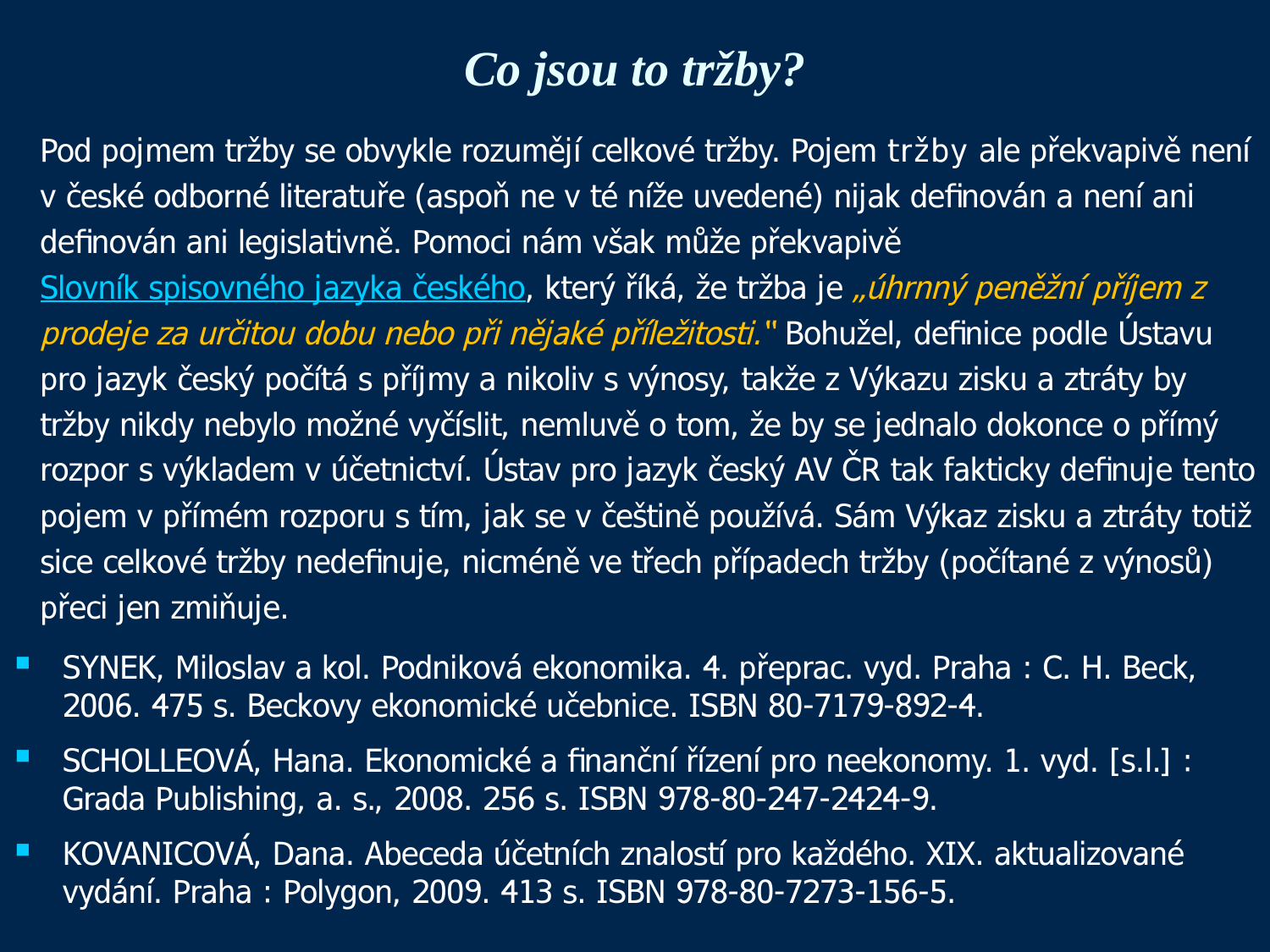

# Co jsou to tržby?
Pod pojmem tržby se obvykle rozumějí celkové tržby. Pojem tržby ale překvapivě není v české odborné literatuře (aspoň ne v té níže uvedené) nijak definován a není ani definován ani legislativně. Pomoci nám však může překvapivě Slovník spisovného jazyka českého, který říká, že tržba je „úhrnný peněžní příjem z prodeje za určitou dobu nebo při nějaké příležitosti.“ Bohužel, definice podle Ústavu pro jazyk český počítá s příjmy a nikoliv s výnosy, takže z Výkazu zisku a ztráty by tržby nikdy nebylo možné vyčíslit, nemluvě o tom, že by se jednalo dokonce o přímý rozpor s výkladem v účetnictví. Ústav pro jazyk český AV ČR tak fakticky definuje tento pojem v přímém rozporu s tím, jak se v češtině používá. Sám Výkaz zisku a ztráty totiž sice celkové tržby nedefinuje, nicméně ve třech případech tržby (počítané z výnosů) přeci jen zmiňuje.
SYNEK, Miloslav a kol. Podniková ekonomika. 4. přeprac. vyd. Praha : C. H. Beck, 2006. 475 s. Beckovy ekonomické učebnice. ISBN 80-7179-892-4.
SCHOLLEOVÁ, Hana. Ekonomické a finanční řízení pro neekonomy. 1. vyd. [s.l.] : Grada Publishing, a. s., 2008. 256 s. ISBN 978-80-247-2424-9.
KOVANICOVÁ, Dana. Abeceda účetních znalostí pro každého. XIX. aktualizované vydání. Praha : Polygon, 2009. 413 s. ISBN 978-80-7273-156-5.